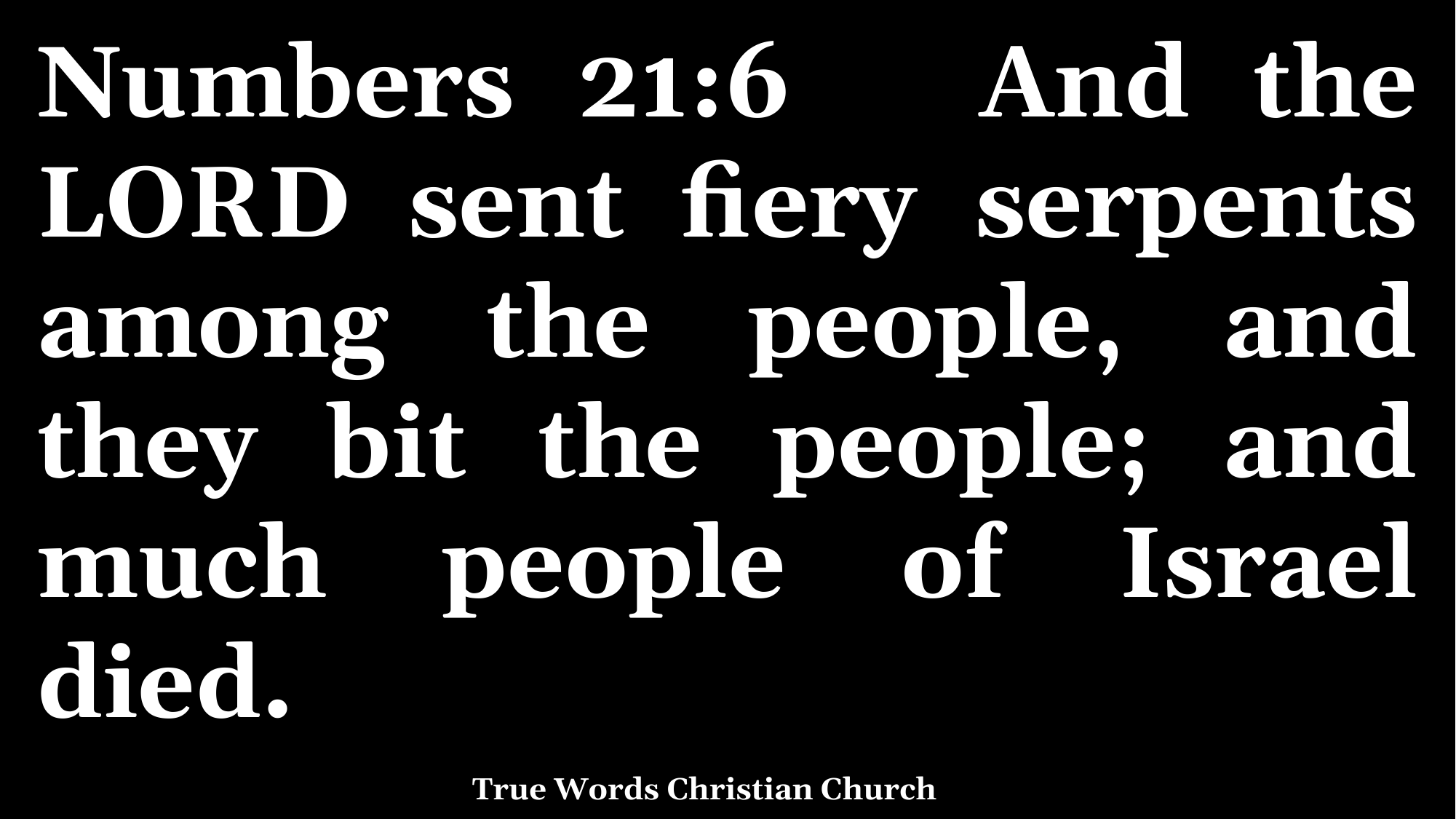

Numbers 21:6   And the LORD sent fiery serpents among the people, and they bit the people; and much people of Israel died.
True Words Christian Church